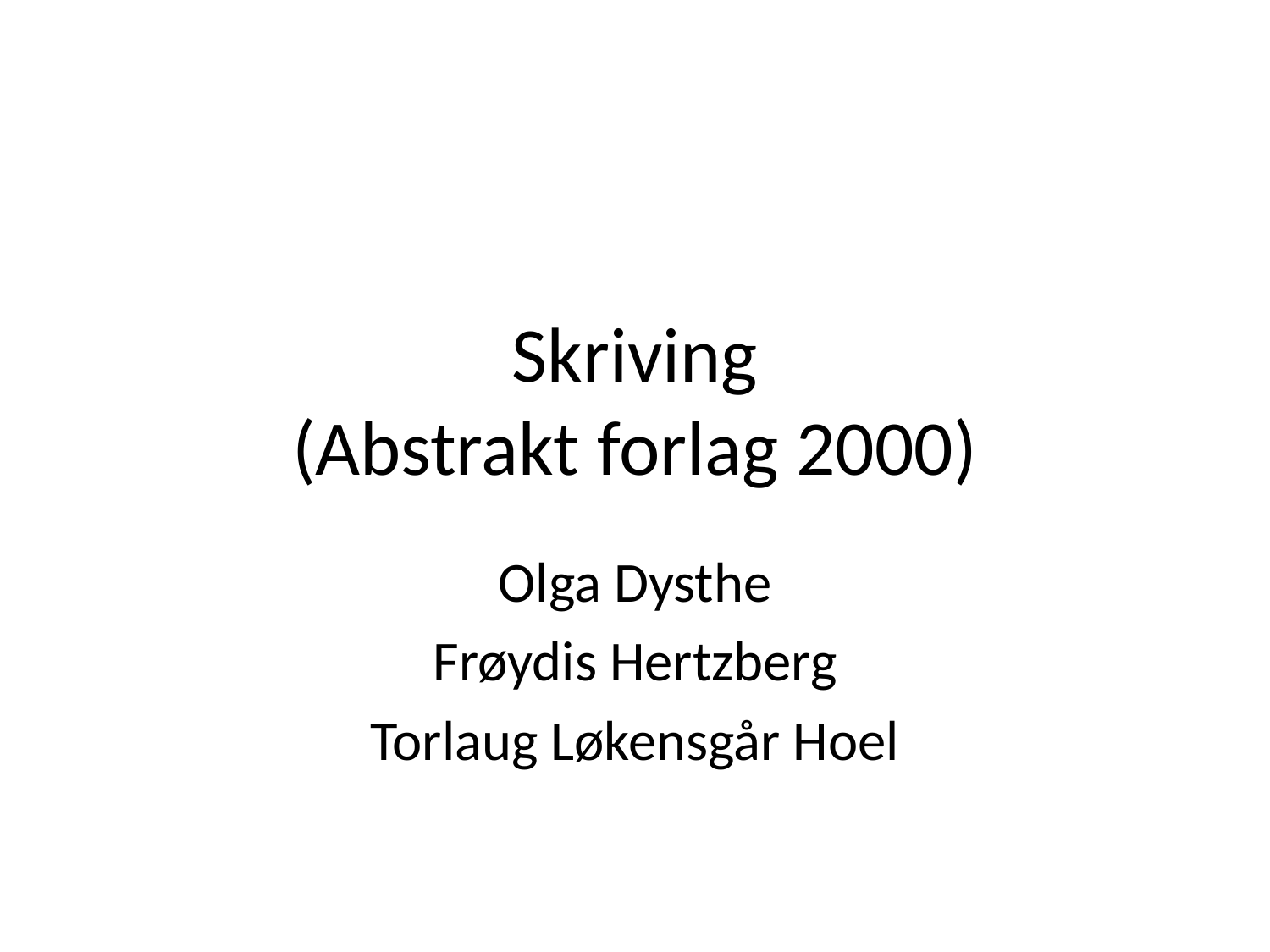

# Skriving (Abstrakt forlag 2000)
Olga Dysthe
Frøydis Hertzberg
Torlaug Løkensgår Hoel